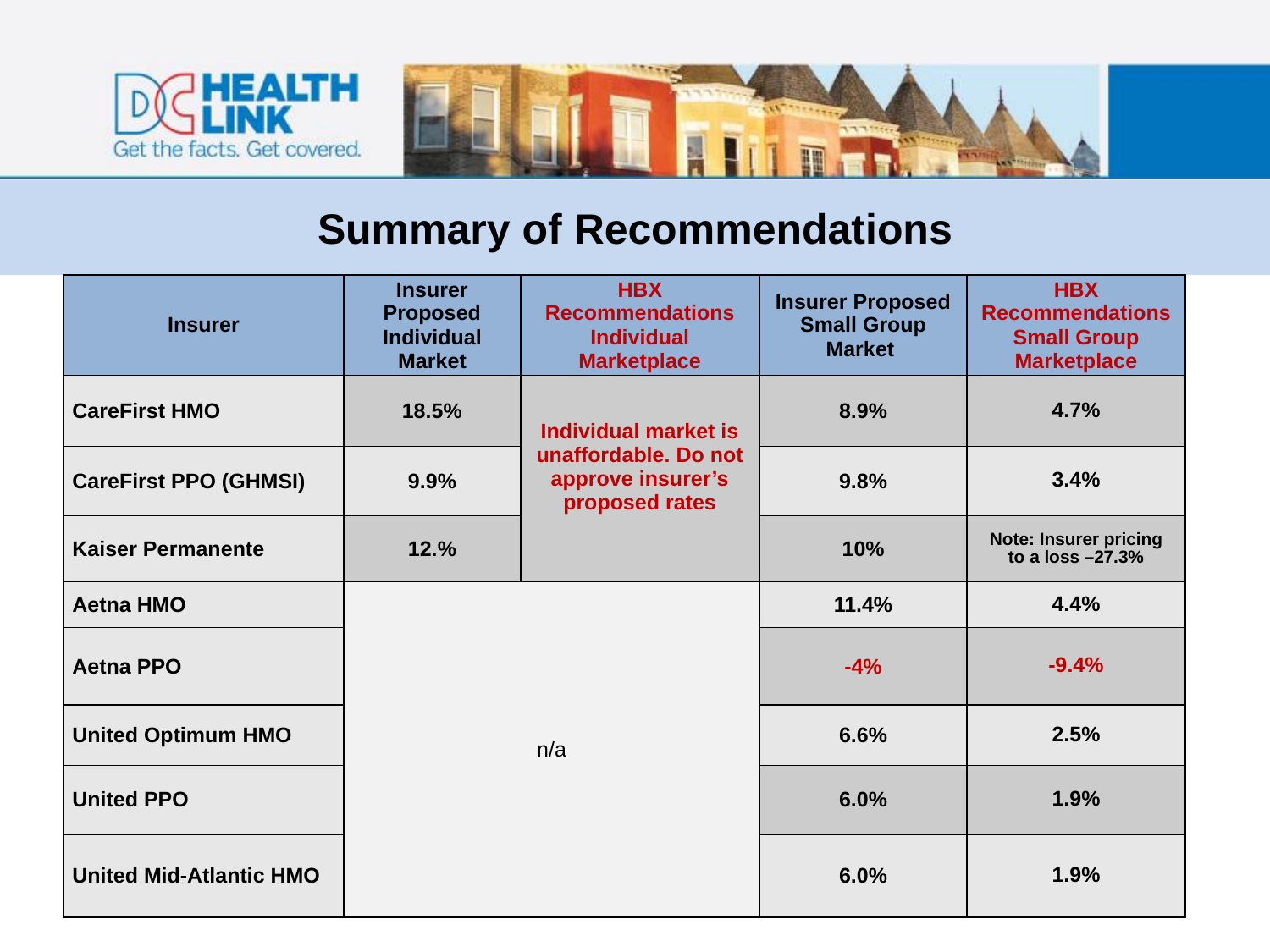

# Summary of Recommendations
| Insurer | Insurer Proposed Individual Market | HBX Recommendations Individual Marketplace | Insurer Proposed Small Group Market | HBX Recommendations Small Group Marketplace |
| --- | --- | --- | --- | --- |
| CareFirst HMO | 18.5% | Individual market is unaffordable. Do not approve insurer’s proposed rates | 8.9% | 4.7% |
| CareFirst PPO (GHMSI) | 9.9% |  | 9.8% | 3.4% |
| Kaiser Permanente | 12.% |  | 10% | Note: Insurer pricing to a loss –27.3% |
| Aetna HMO | n/a |  | 11.4% | 4.4% |
| Aetna PPO |  |  | -4% | -9.4% |
| United Optimum HMO |  |  | 6.6% | 2.5% |
| United PPO |  |  | 6.0% | 1.9% |
| United Mid-Atlantic HMO |  |  | 6.0% | 1.9% |